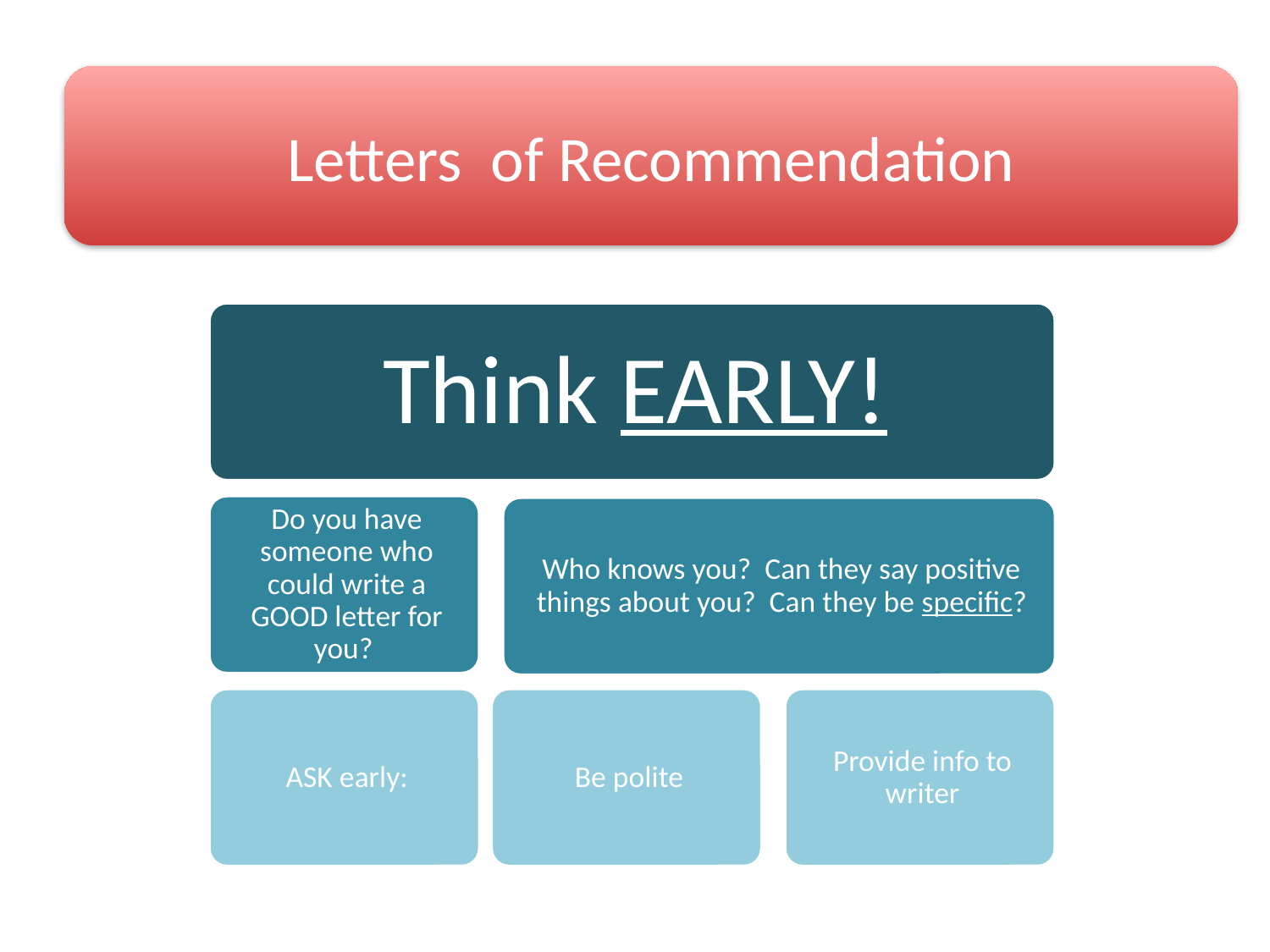

Letters  of Recommendation
Think EARLY!
Who knows you?  Can they say positive things about you?  Can they be specific?
ASK early:
Be polite
Do you have someone who could write a GOOD letter for you?
Provide info to writer